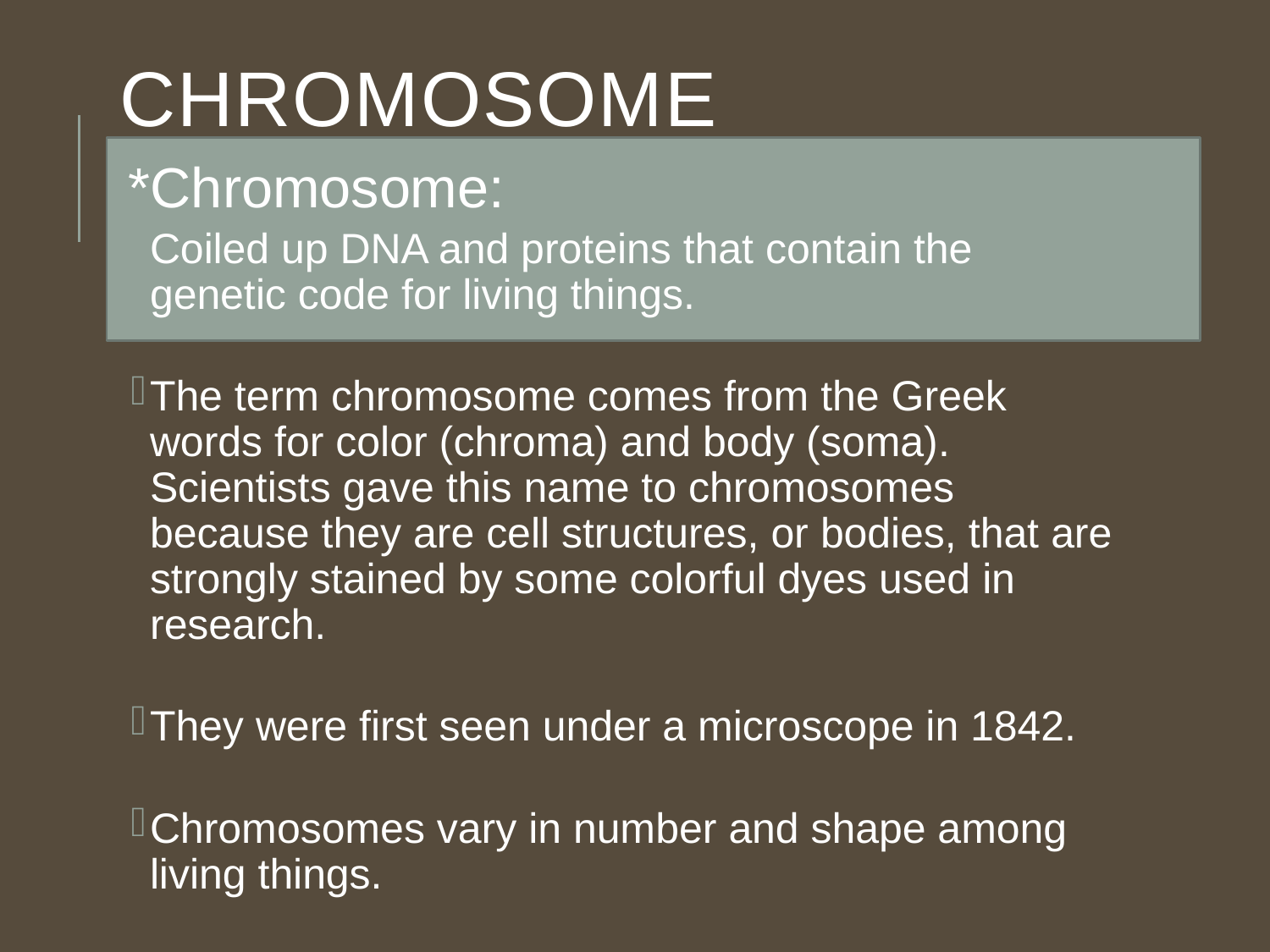

# Chromosome

*Chromosome:
Coiled up DNA and proteins that contain the genetic code for living things.
The term chromosome comes from the Greek words for color (chroma) and body (soma). Scientists gave this name to chromosomes because they are cell structures, or bodies, that are strongly stained by some colorful dyes used in research.
They were first seen under a microscope in 1842.
Chromosomes vary in number and shape among living things.